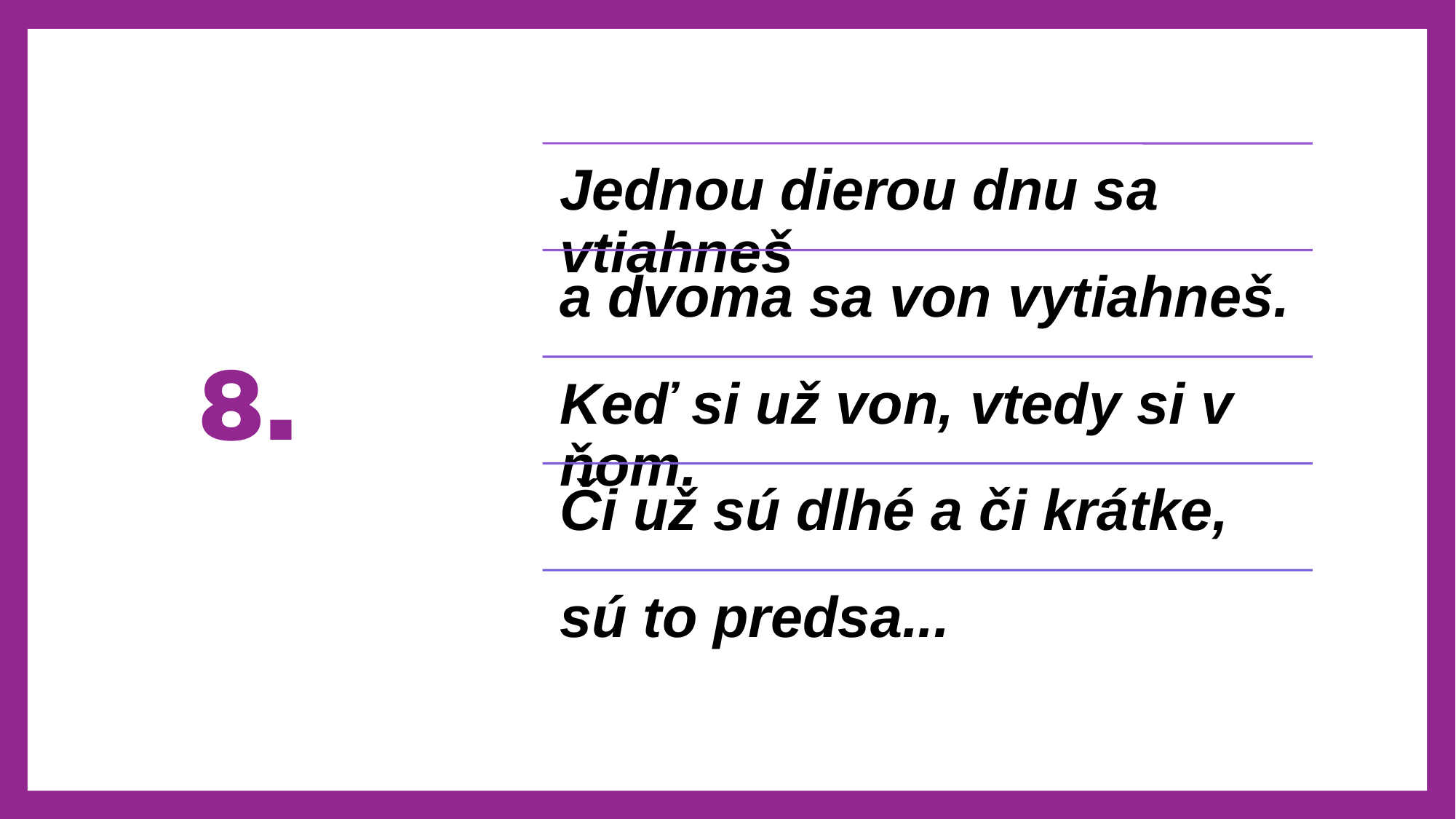

# 8.
Jednou dierou dnu sa vtiahneš
a dvoma sa von vytiahneš.
Keď si už von, vtedy si v ňom.
Či už sú dlhé a či krátke,
sú to predsa...